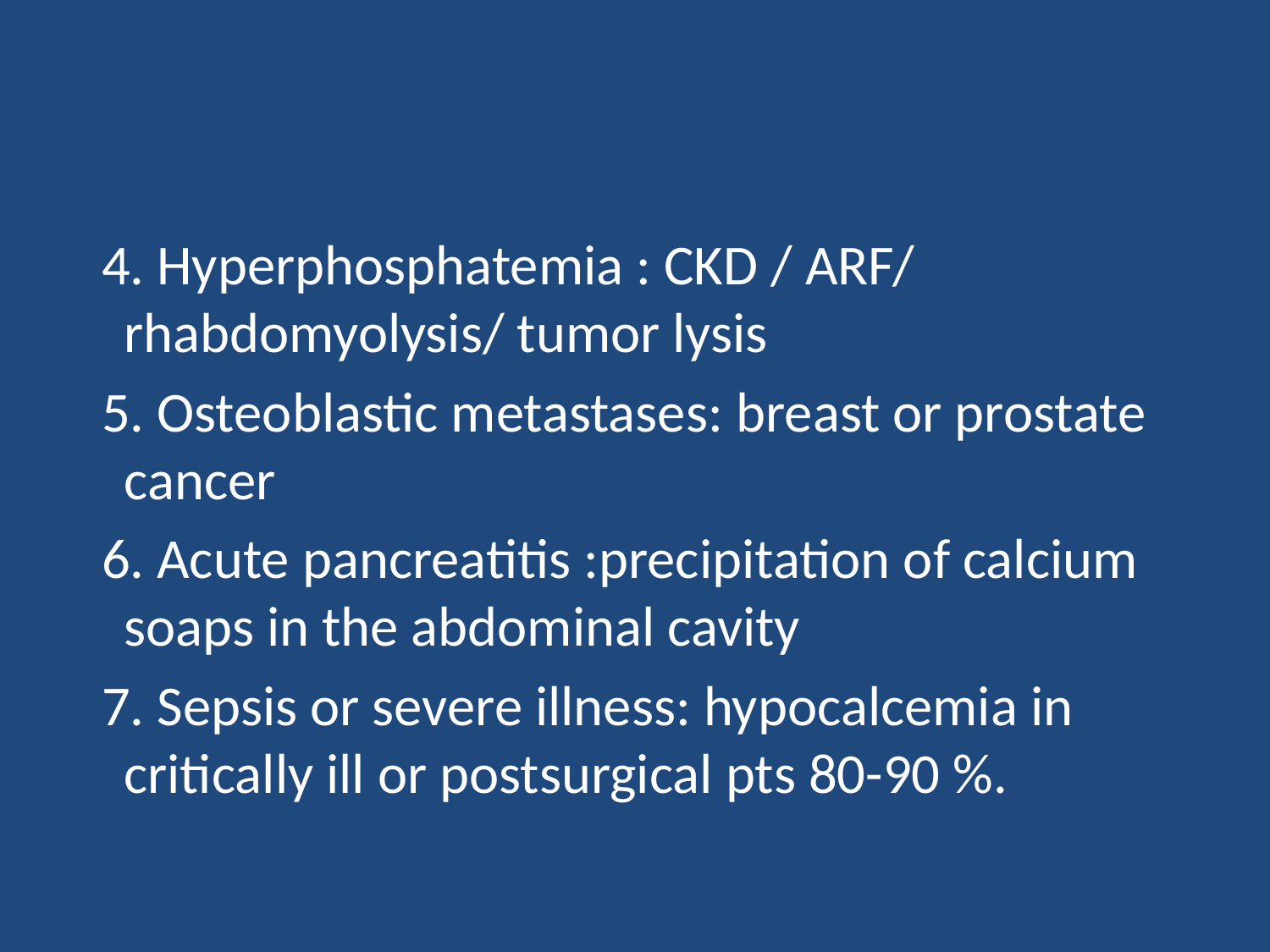

#
  4. Hyperphosphatemia : CKD / ARF/ rhabdomyolysis/ tumor lysis
  5. Osteoblastic metastases: breast or prostate cancer
  6. Acute pancreatitis :precipitation of calcium soaps in the abdominal cavity
  7. Sepsis or severe illness: hypocalcemia in critically ill or postsurgical pts 80-90 %.